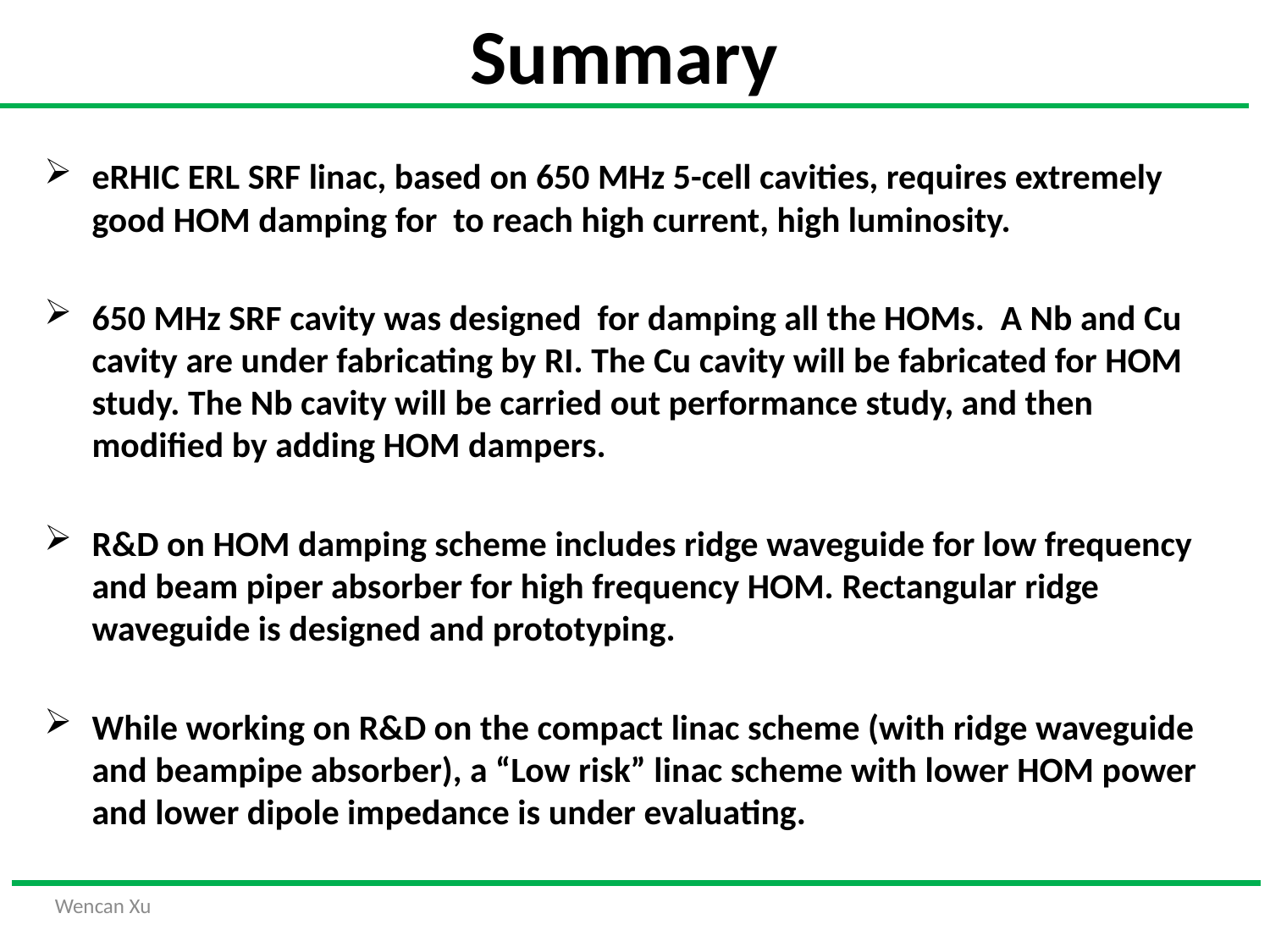

Summary
eRHIC ERL SRF linac, based on 650 MHz 5-cell cavities, requires extremely good HOM damping for  to reach high current, high luminosity.

650 MHz SRF cavity was designed  for damping all the HOMs.  A Nb and Cu cavity are under fabricating by RI. The Cu cavity will be fabricated for HOM study. The Nb cavity will be carried out performance study, and then modified by adding HOM dampers.

R&D on HOM damping scheme includes ridge waveguide for low frequency and beam piper absorber for high frequency HOM. Rectangular ridge waveguide is designed and prototyping.

While working on R&D on the compact linac scheme (with ridge waveguide and beampipe absorber), a “Low risk” linac scheme with lower HOM power and lower dipole impedance is under evaluating.